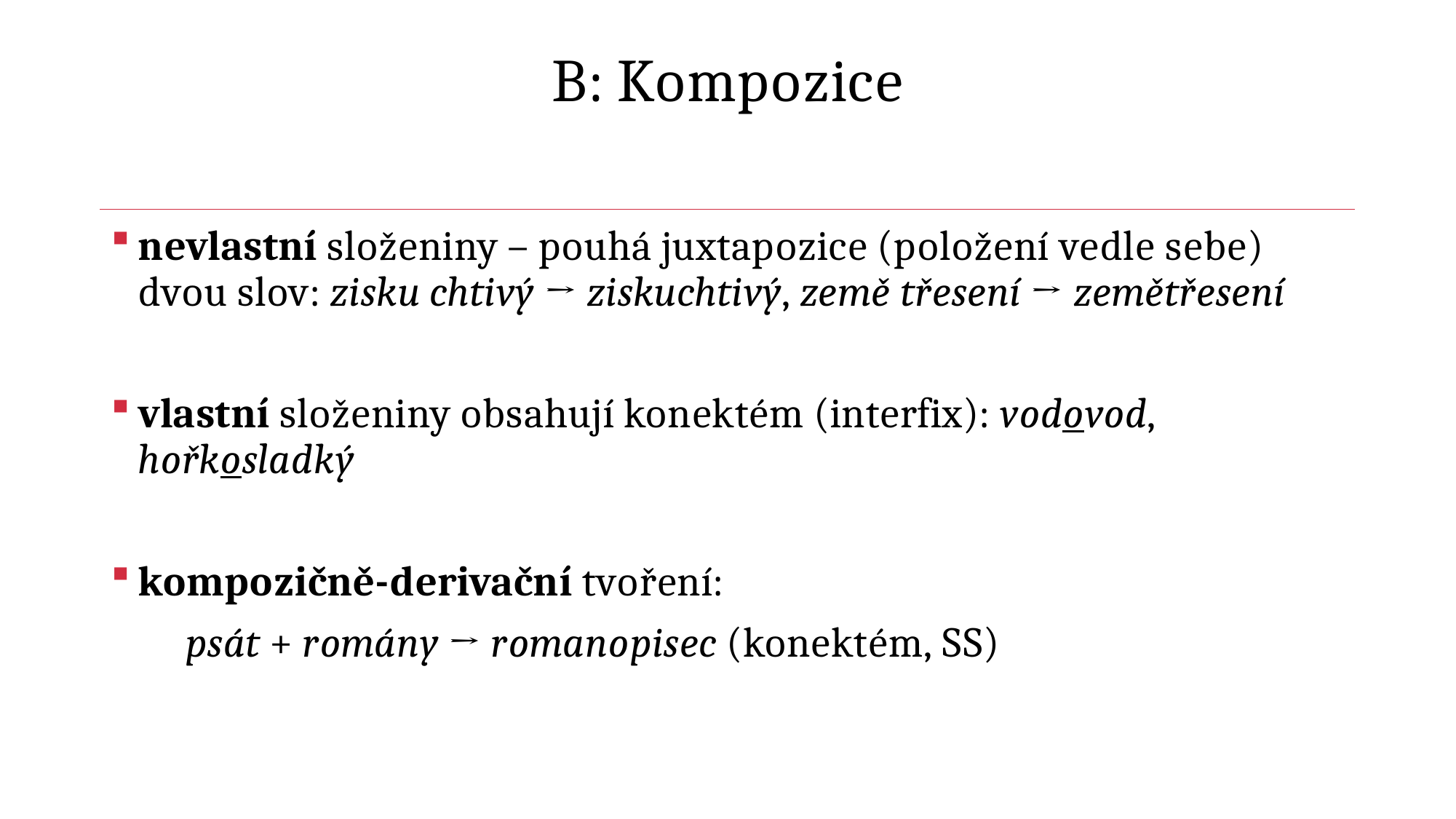

# B: Kompozice
nevlastní složeniny – pouhá juxtapozice (položení vedle sebe) dvou slov: zisku chtivý → ziskuchtivý, země třesení → zemětřesení

vlastní složeniny obsahují konektém (interfix): vodovod, hořkosladký

kompozičně-derivační tvoření:
        psát + romány → romanopisec (konektém, SS)